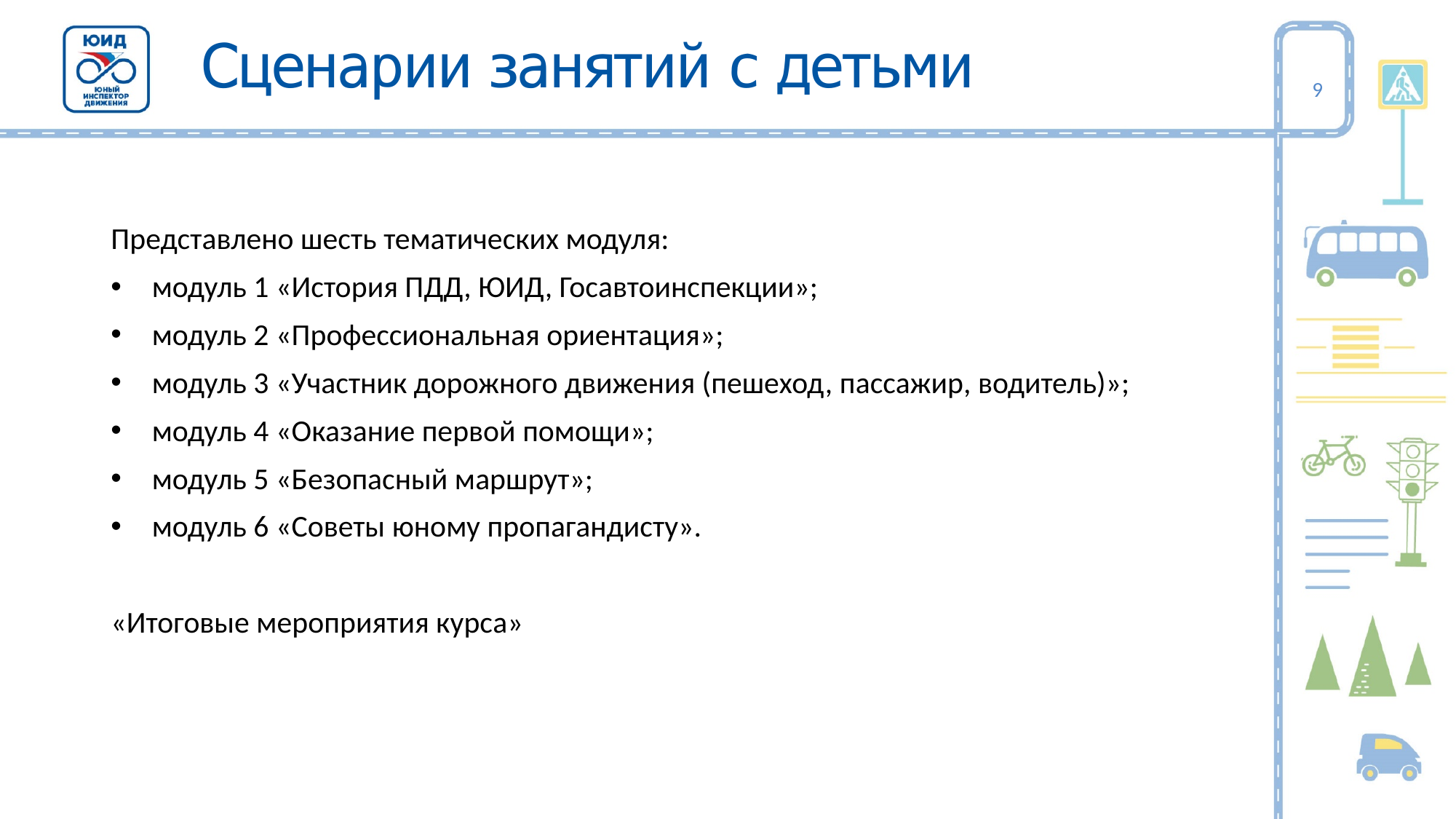

# Сценарии занятий с детьми
9
Представлено шесть тематических модуля:
модуль 1 «История ПДД, ЮИД, Госавтоинспекции»;
модуль 2 «Профессиональная ориентация»;
модуль 3 «Участник дорожного движения (пешеход, пассажир, водитель)»;
модуль 4 «Оказание первой помощи»;
модуль 5 «Безопасный маршрут»;
модуль 6 «Советы юному пропагандисту».

«Итоговые мероприятия курса»